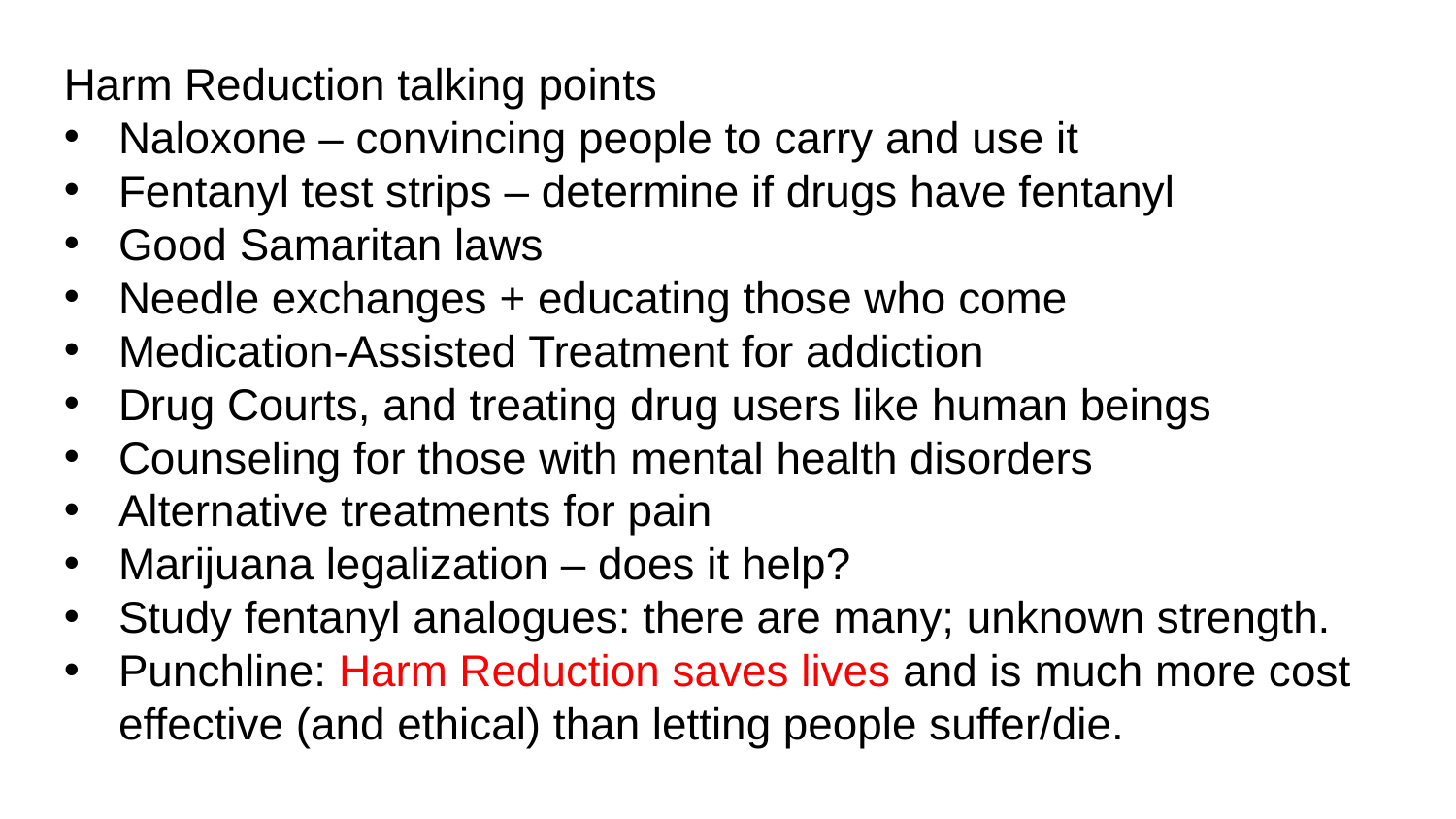

Harm Reduction talking points
Naloxone – convincing people to carry and use it
Fentanyl test strips – determine if drugs have fentanyl
Good Samaritan laws
Needle exchanges + educating those who come
Medication-Assisted Treatment for addiction
Drug Courts, and treating drug users like human beings
Counseling for those with mental health disorders
Alternative treatments for pain
Marijuana legalization – does it help?
Study fentanyl analogues: there are many; unknown strength.
Punchline: Harm Reduction saves lives and is much more cost effective (and ethical) than letting people suffer/die.